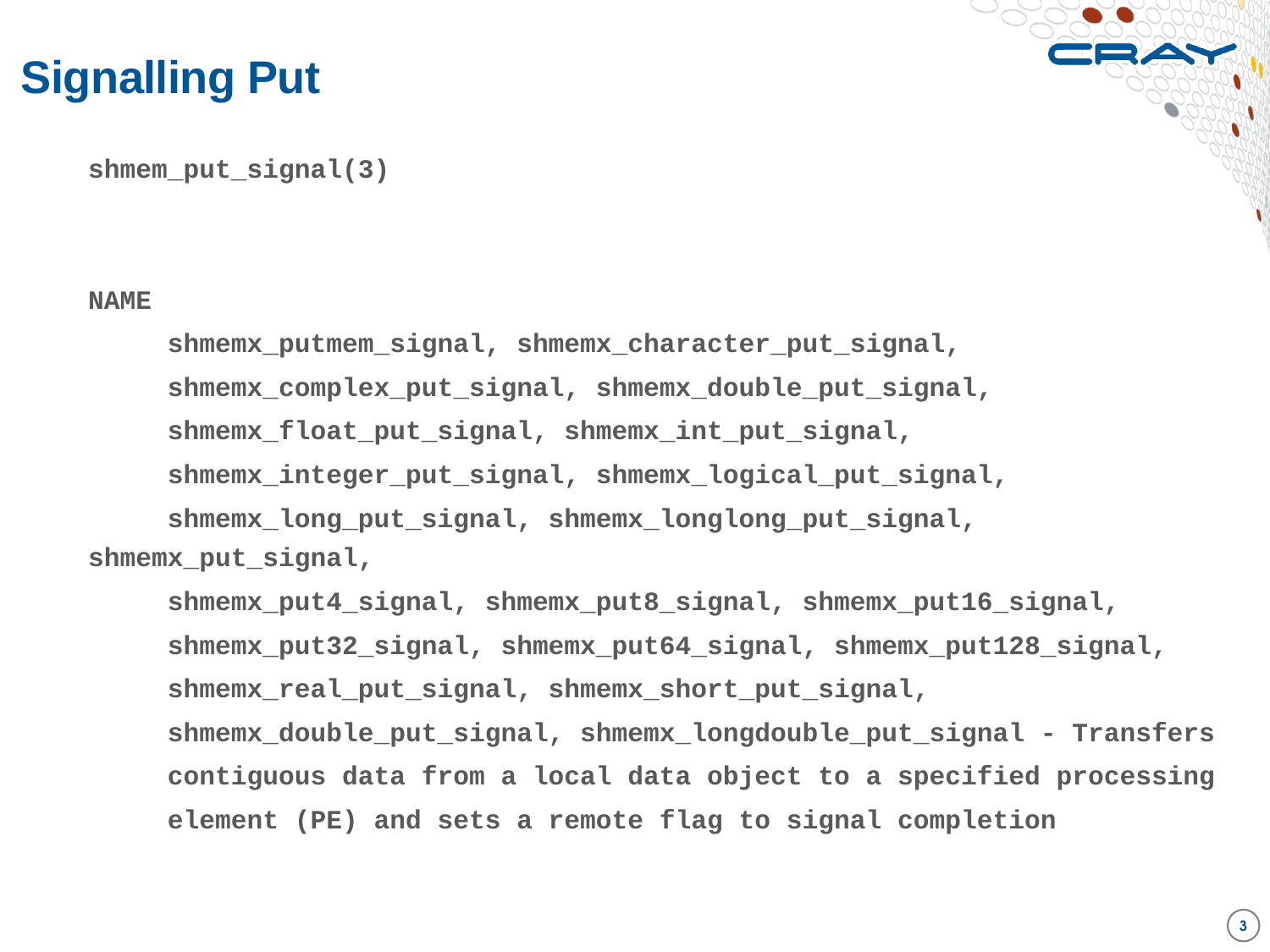

# Signalling Put
shmem_put_signal(3)

NAME
     shmemx_putmem_signal, shmemx_character_put_signal,
     shmemx_complex_put_signal, shmemx_double_put_signal,
     shmemx_float_put_signal, shmemx_int_put_signal,
     shmemx_integer_put_signal, shmemx_logical_put_signal,
     shmemx_long_put_signal, shmemx_longlong_put_signal, shmemx_put_signal,
     shmemx_put4_signal, shmemx_put8_signal, shmemx_put16_signal,
     shmemx_put32_signal, shmemx_put64_signal, shmemx_put128_signal,
     shmemx_real_put_signal, shmemx_short_put_signal,
     shmemx_double_put_signal, shmemx_longdouble_put_signal - Transfers
     contiguous data from a local data object to a specified processing
     element (PE) and sets a remote flag to signal completion

3